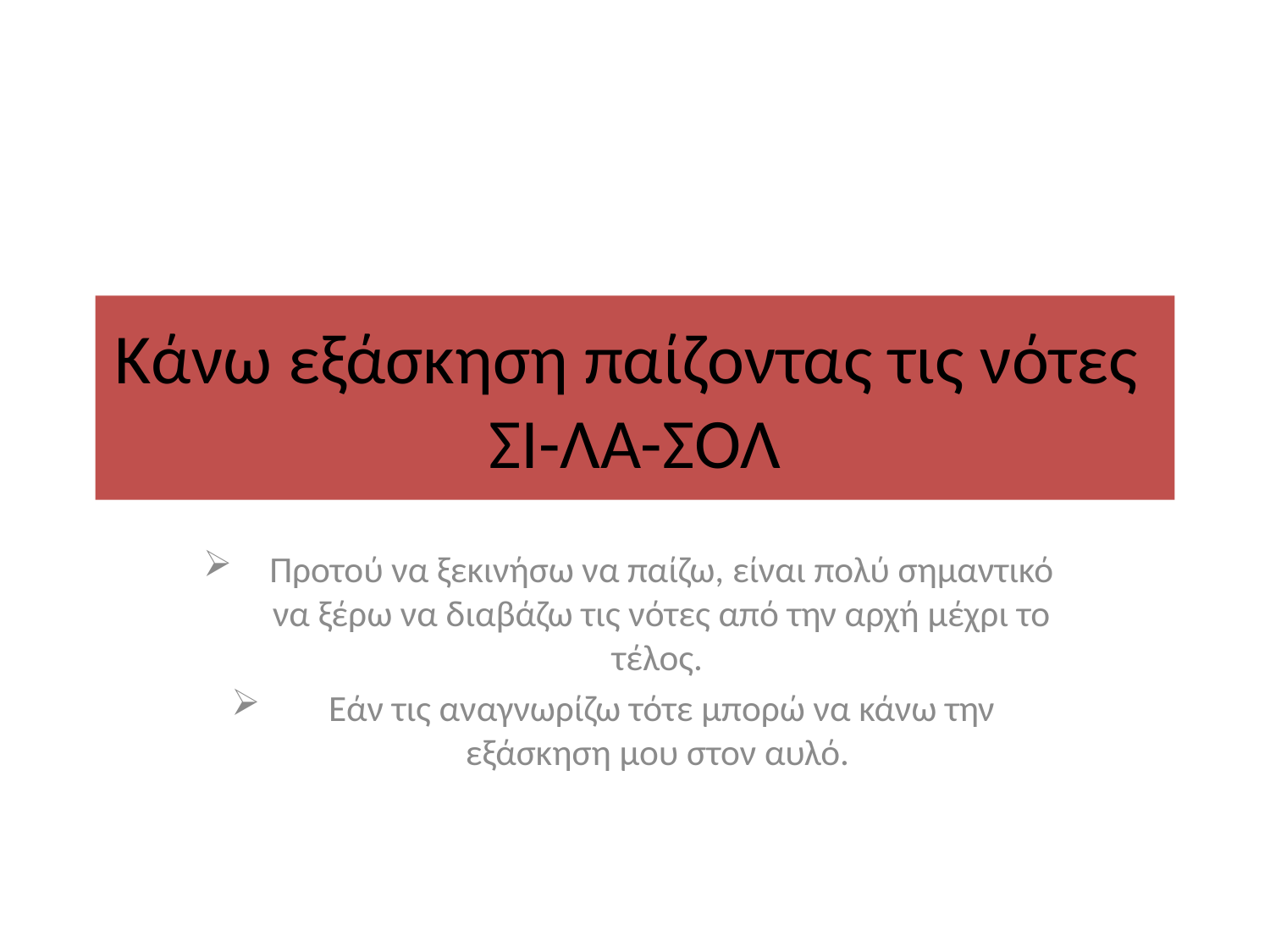

# Κάνω εξάσκηση παίζοντας τις νότες ΣΙ-ΛΑ-ΣΟΛ
Προτού να ξεκινήσω να παίζω, είναι πολύ σημαντικό να ξέρω να διαβάζω τις νότες από την αρχή μέχρι το τέλος.
Εάν τις αναγνωρίζω τότε μπορώ να κάνω την εξάσκηση μου στον αυλό.